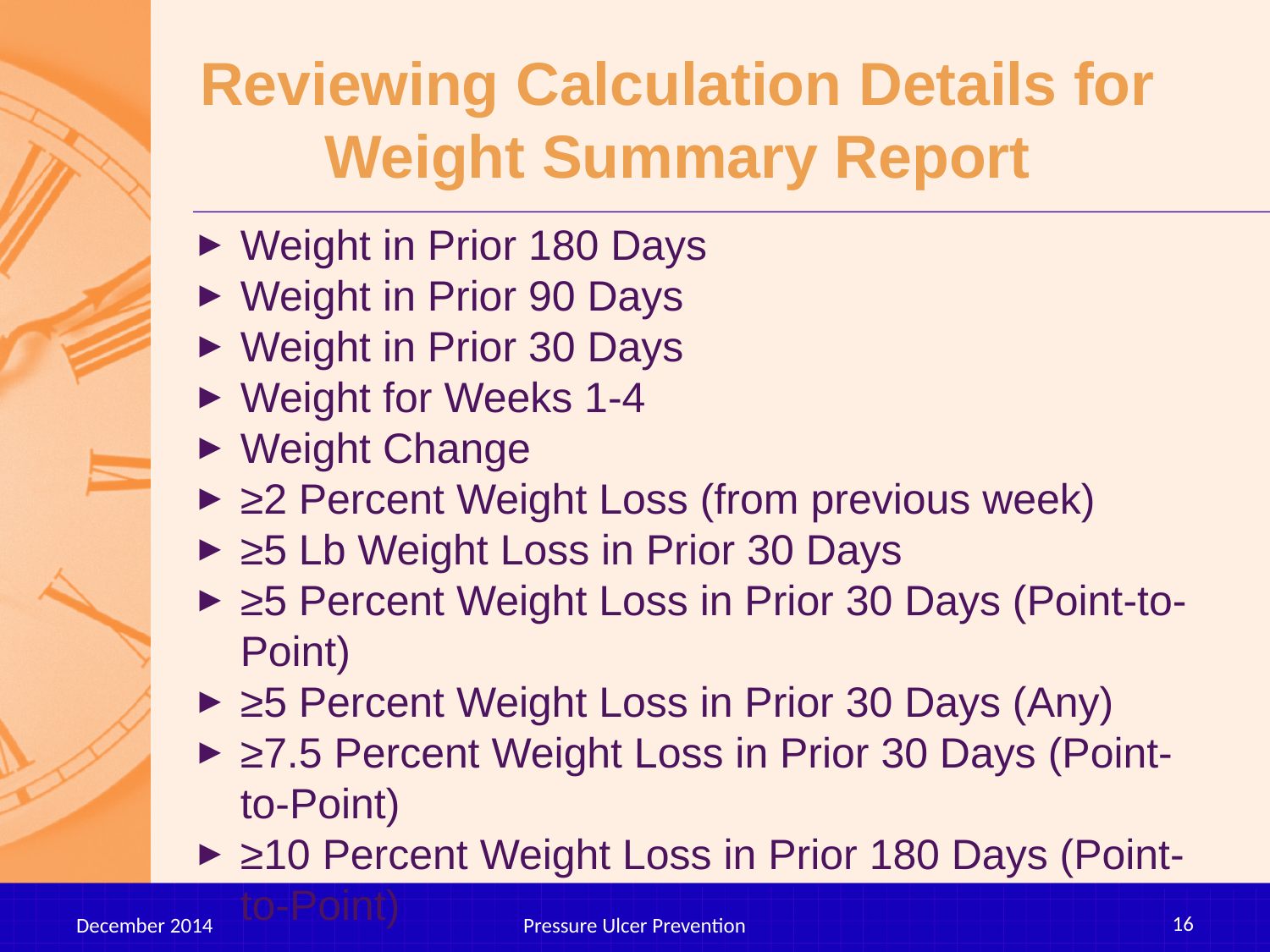

# Reviewing Calculation Details for Weight Summary Report
Weight in Prior 180 Days
Weight in Prior 90 Days
Weight in Prior 30 Days
Weight for Weeks 1-4
Weight Change
≥2 Percent Weight Loss (from previous week)
≥5 Lb Weight Loss in Prior 30 Days
≥5 Percent Weight Loss in Prior 30 Days (Point-to-Point)
≥5 Percent Weight Loss in Prior 30 Days (Any)
≥7.5 Percent Weight Loss in Prior 30 Days (Point-to-Point)
≥10 Percent Weight Loss in Prior 180 Days (Point-to-Point)
16
December 2014
Pressure Ulcer Prevention